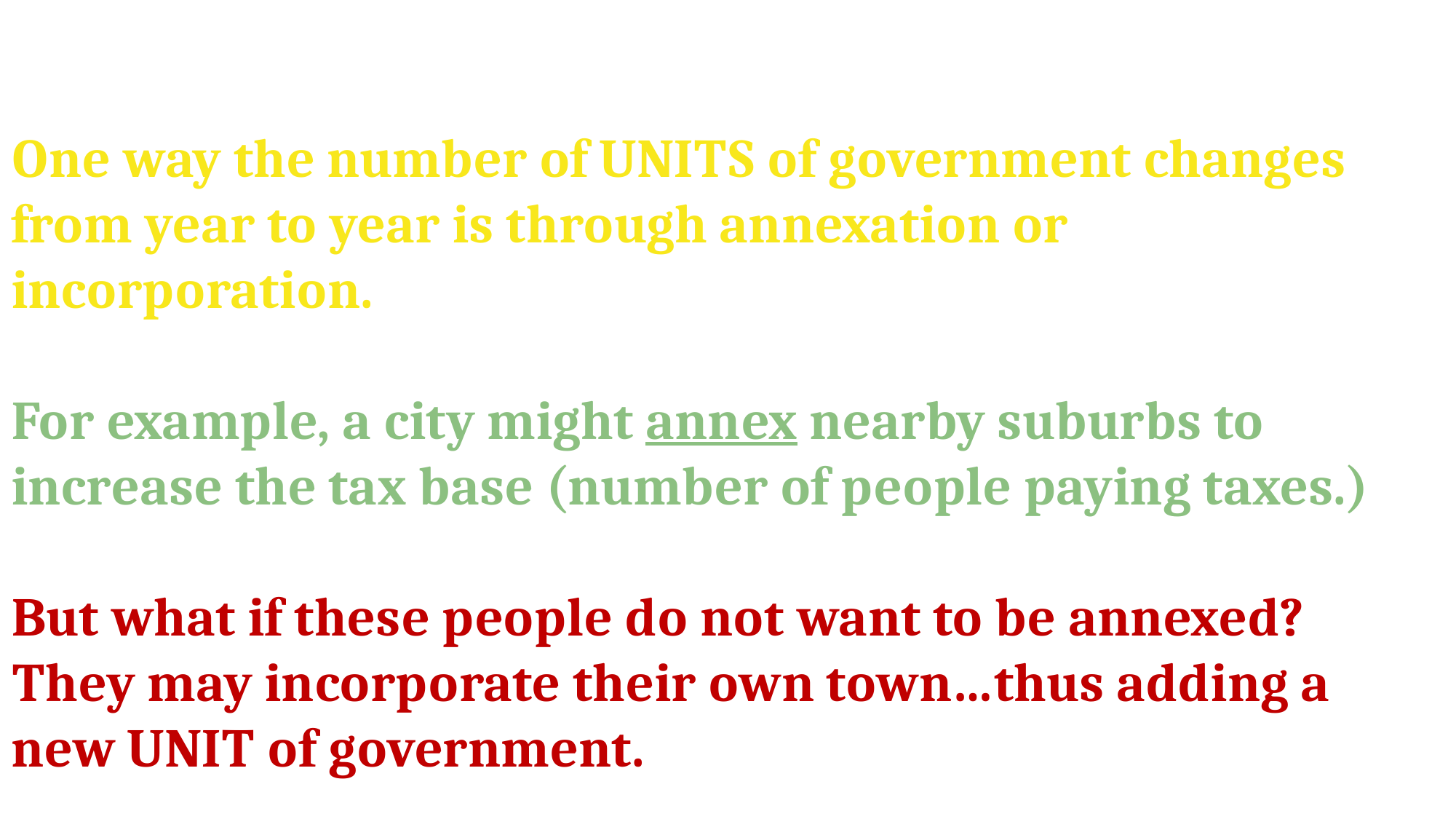

One way the number of UNITS of government changes from year to year is through annexation or incorporation.

For example, a city might annex nearby suburbs to increase the tax base (number of people paying taxes.)

But what if these people do not want to be annexed? They may incorporate their own town…thus adding a new UNIT of government.